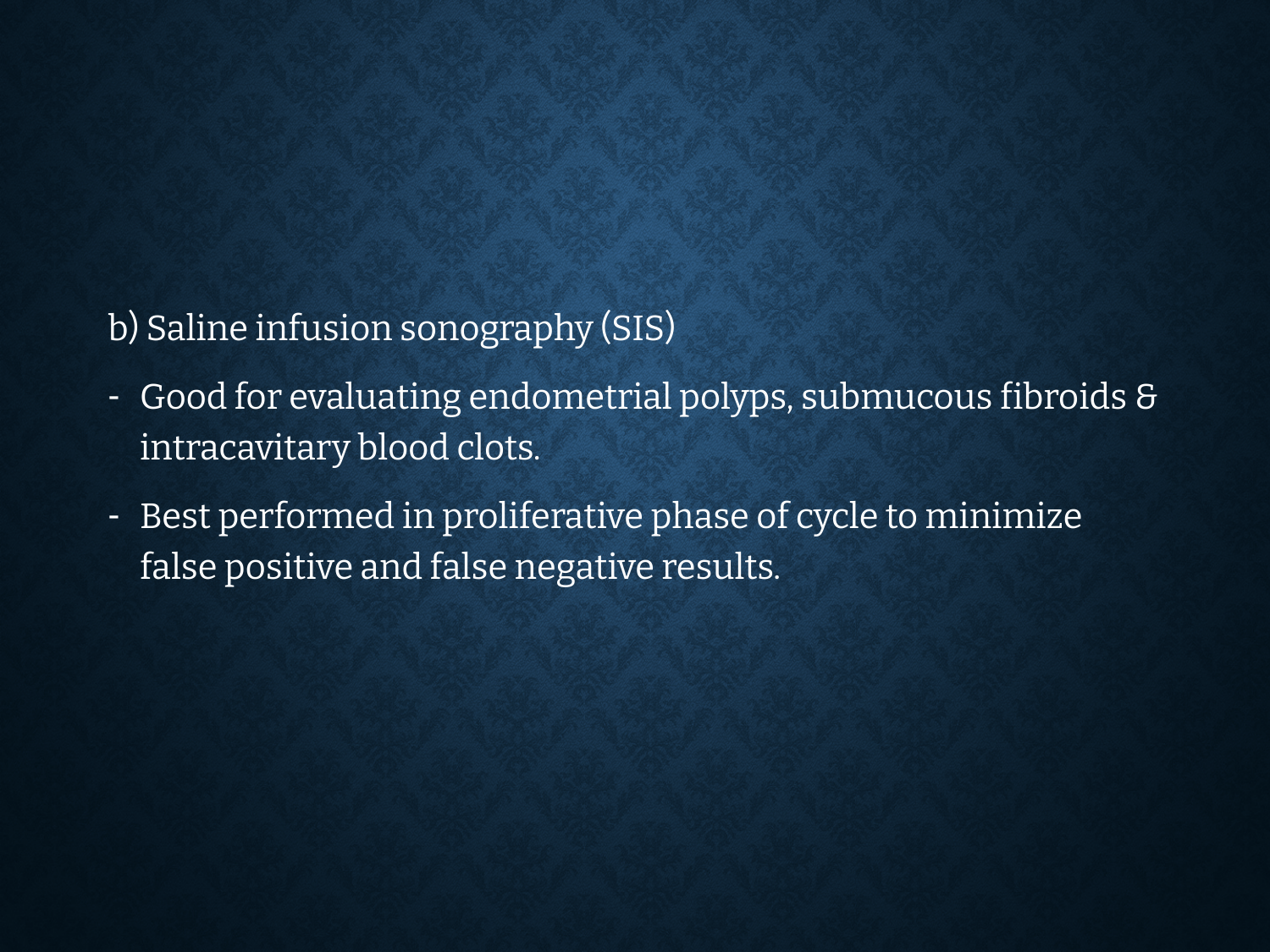

#
b) Saline infusion sonography (SIS)
Good for evaluating endometrial polyps, submucous fibroids & intracavitary blood clots.
Best performed in proliferative phase of cycle to minimize false positive and false negative results.